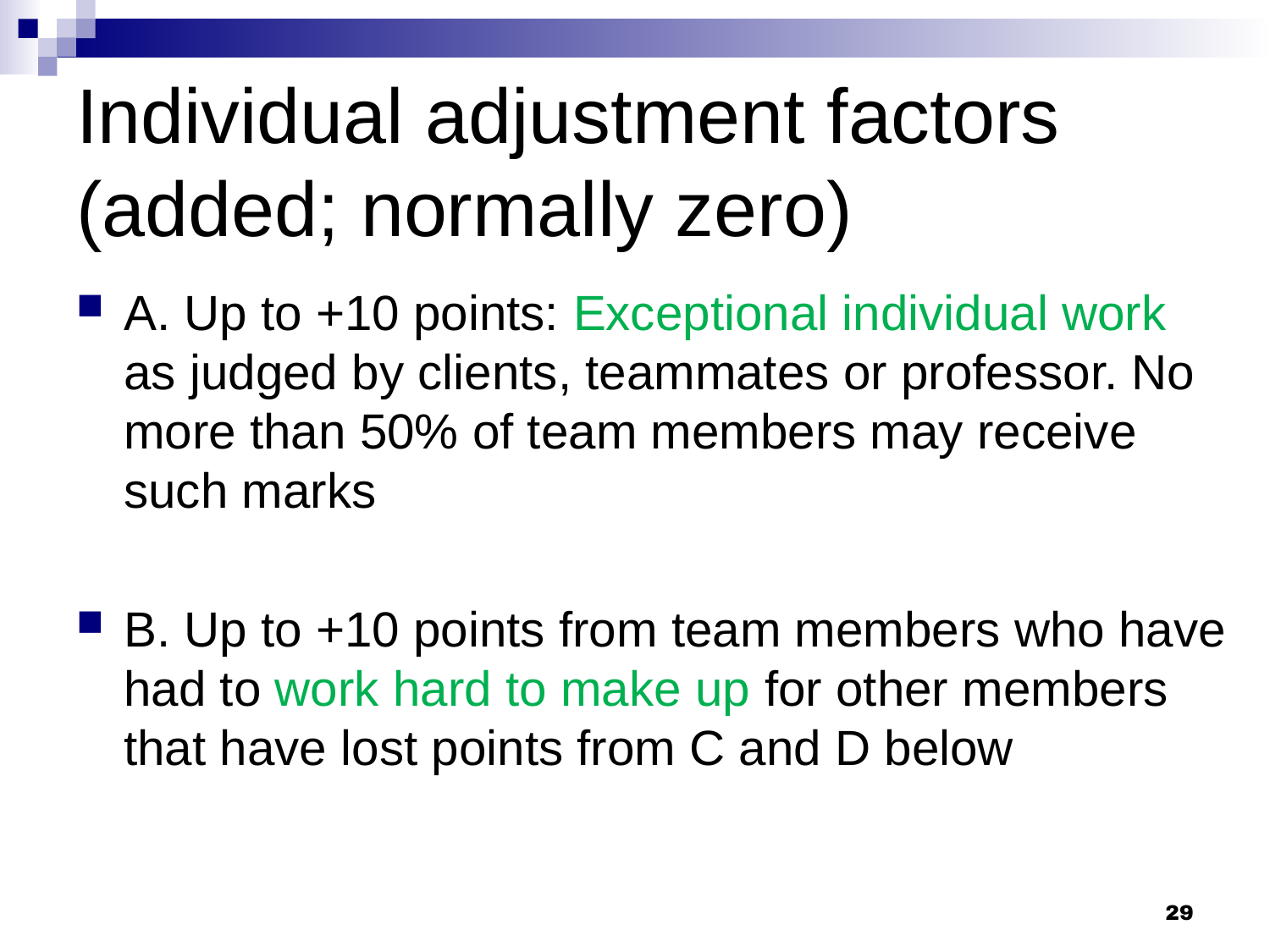

# Individual adjustment factors (added; normally zero)
A. Up to +10 points: Exceptional individual work as judged by clients, teammates or professor. No more than 50% of team members may receive such marks

B. Up to +10 points from team members who have had to work hard to make up for other members that have lost points from C and D below
29